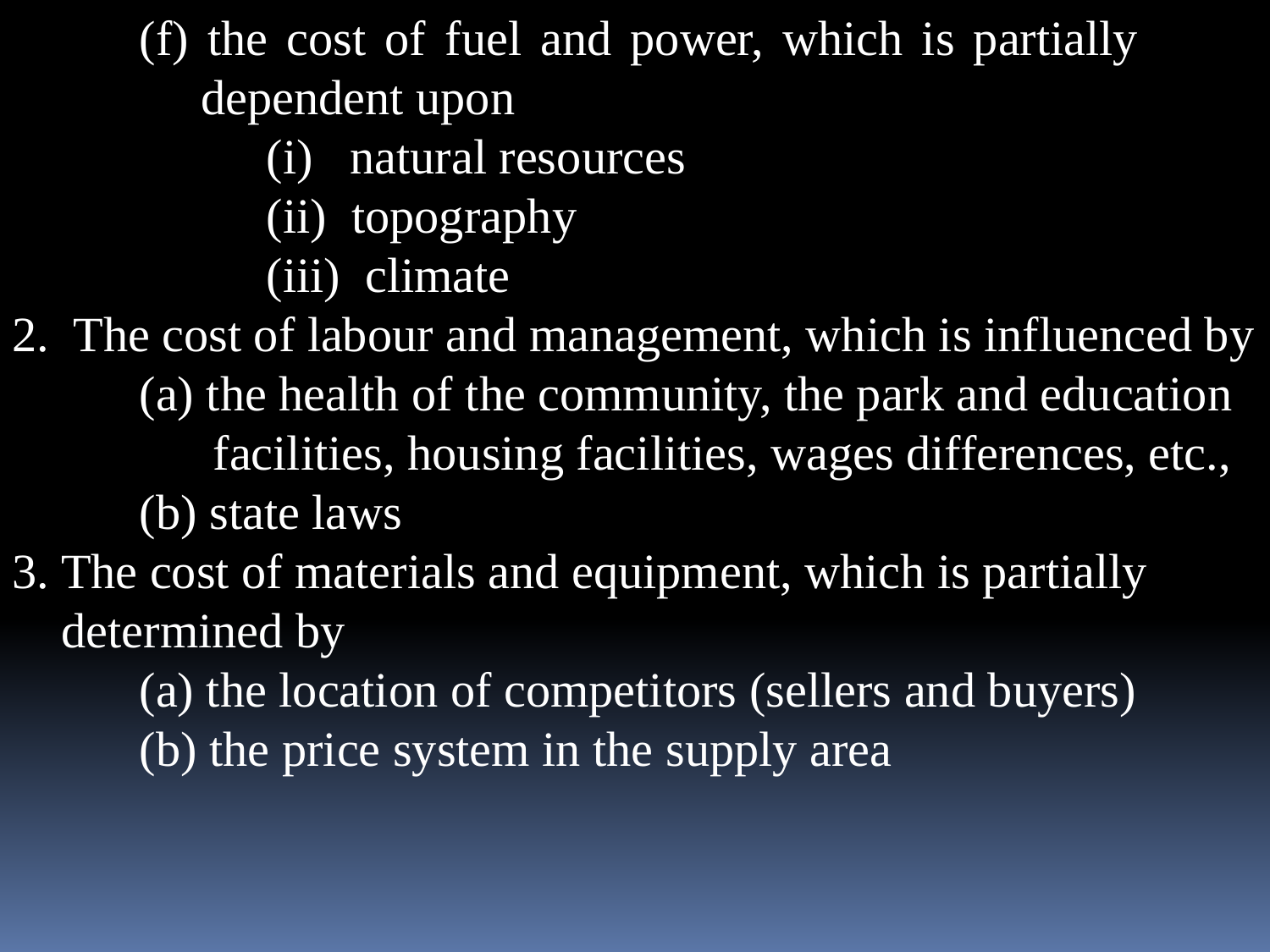

(f) the cost of fuel and power, which is partially 	   	     dependent upon
		(i)   natural resources
		(ii)  topography
		(iii)  climate
2.  The cost of labour and management, which is influenced by
	(a) the health of the community, the park and education 	      facilities, housing facilities, wages differences, etc.,
	(b) state laws
3. The cost of materials and equipment, which is partially
    determined by
	(a) the location of competitors (sellers and buyers)
	(b) the price system in the supply area